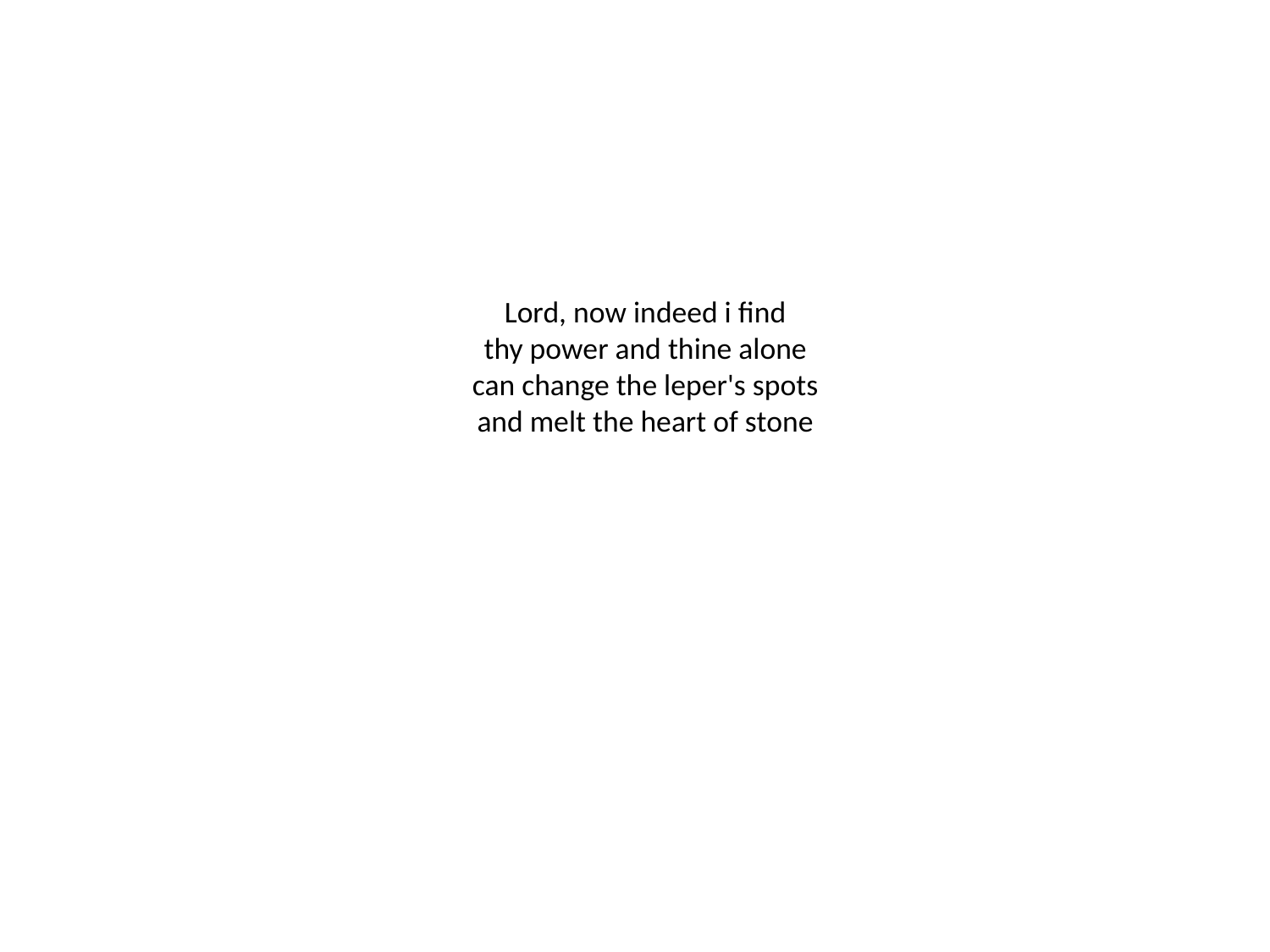

# Lord, now indeed i find thy power and thine alone can change the leper's spots and melt the heart of stone